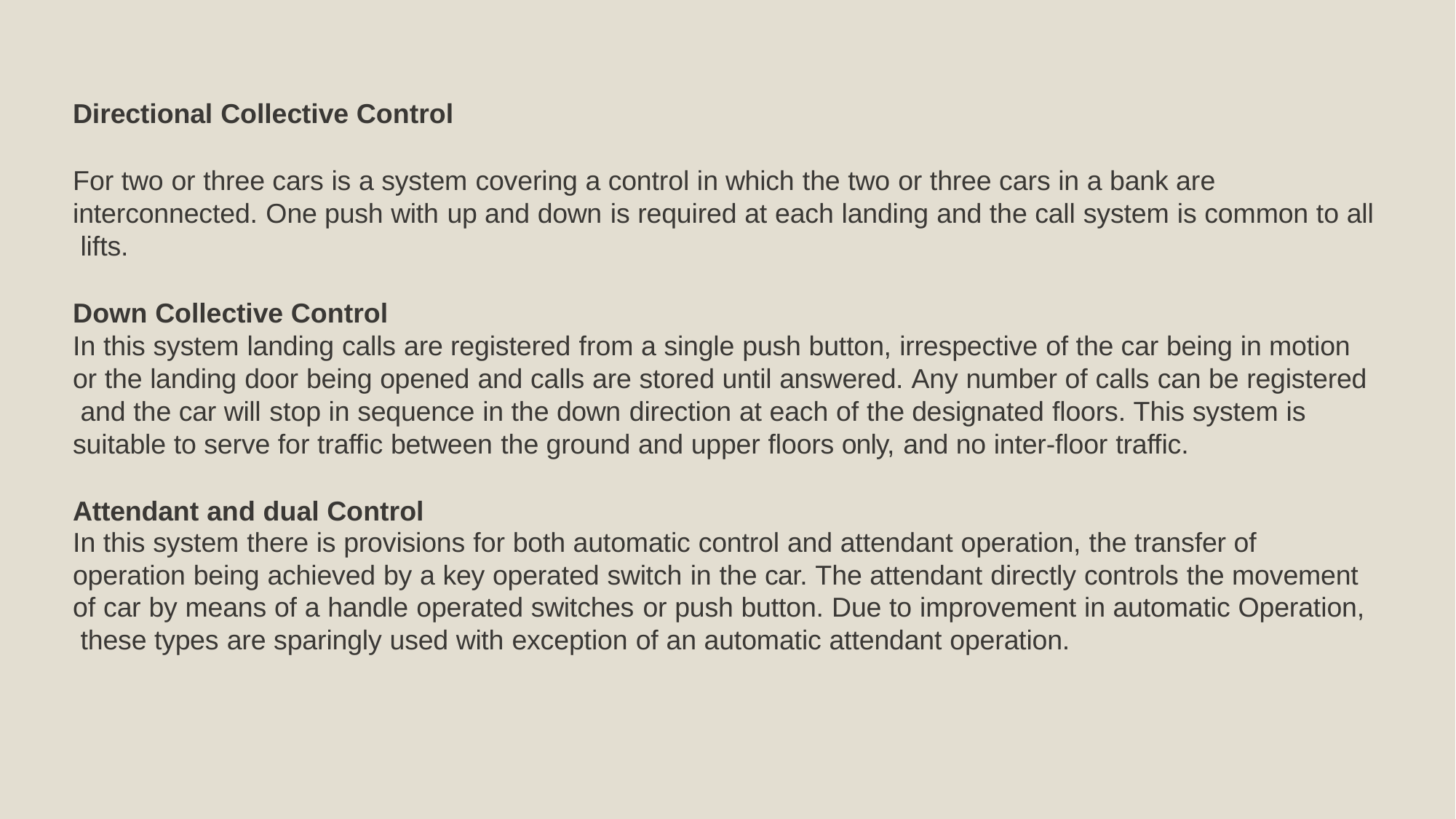

Directional Collective Control

For two or three cars is a system covering a control in which the two or three cars in a bank are  interconnected. One push with up and down is required at each landing and the call system is common to all  lifts.

Down Collective Control
In this system landing calls are registered from a single push button, irrespective of the car being in motion  or the landing door being opened and calls are stored until answered. Any number of calls can be registered  and the car will stop in sequence in the down direction at each of the designated floors. This system is  suitable to serve for traffic between the ground and upper floors only, and no inter-floor traffic.

Attendant and dual Control
In this system there is provisions for both automatic control and attendant operation, the transfer of  operation being achieved by a key operated switch in the car. The attendant directly controls the movement  of car by means of a handle operated switches or push button. Due to improvement in automatic Operation,  these types are sparingly used with exception of an automatic attendant operation.